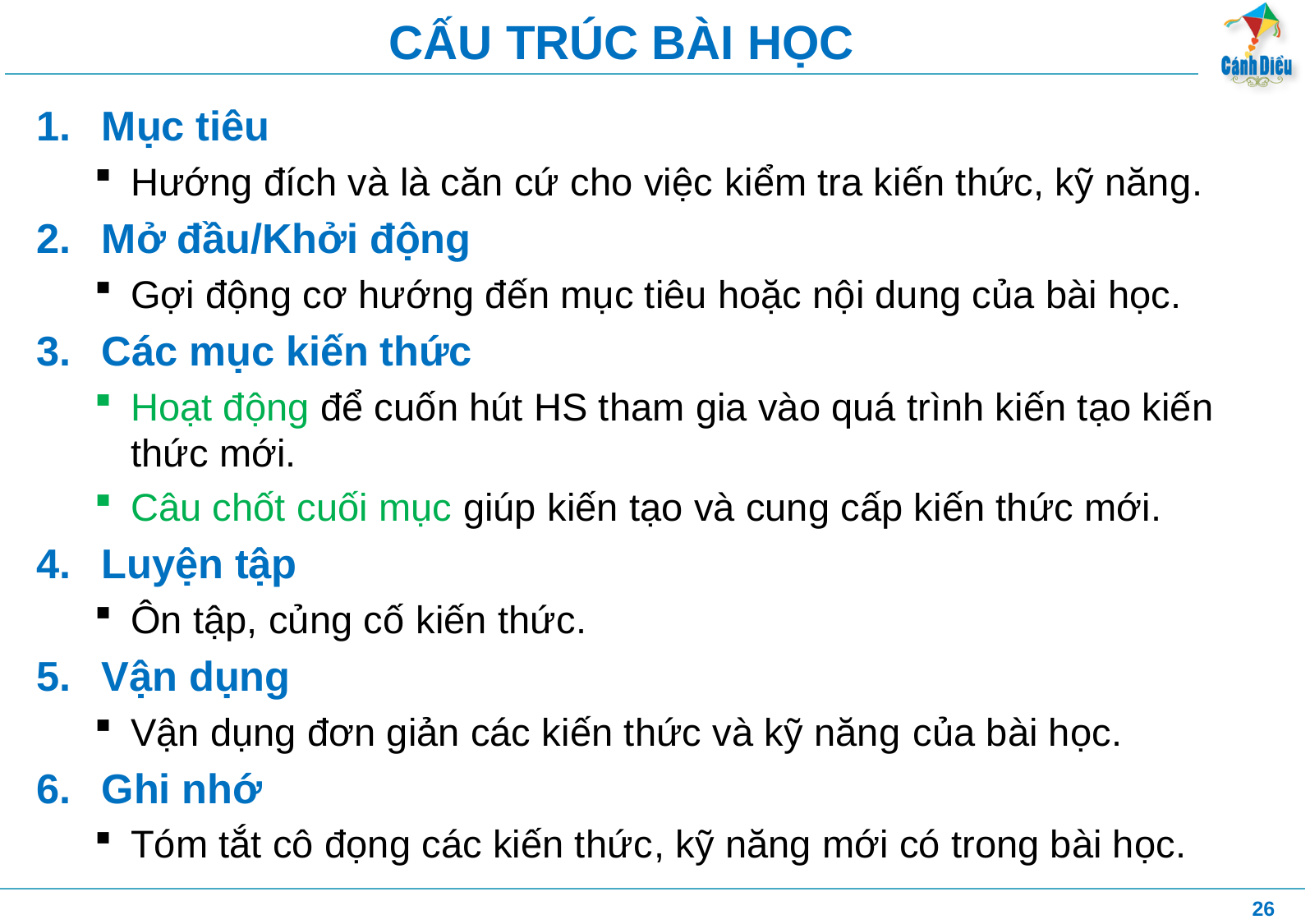

# CẤU TRÚC BÀI HỌC
Mục tiêu
Hướng đích và là căn cứ cho việc kiểm tra kiến thức, kỹ năng.
Mở đầu/Khởi động
Gợi động cơ hướng đến mục tiêu hoặc nội dung của bài học.
Các mục kiến thức
Hoạt động để cuốn hút HS tham gia vào quá trình kiến tạo kiến thức mới.
Câu chốt cuối mục giúp kiến tạo và cung cấp kiến thức mới.
Luyện tập
Ôn tập, củng cố kiến thức.
Vận dụng
Vận dụng đơn giản các kiến thức và kỹ năng của bài học.
Ghi nhớ
Tóm tắt cô đọng các kiến thức, kỹ năng mới có trong bài học.

26